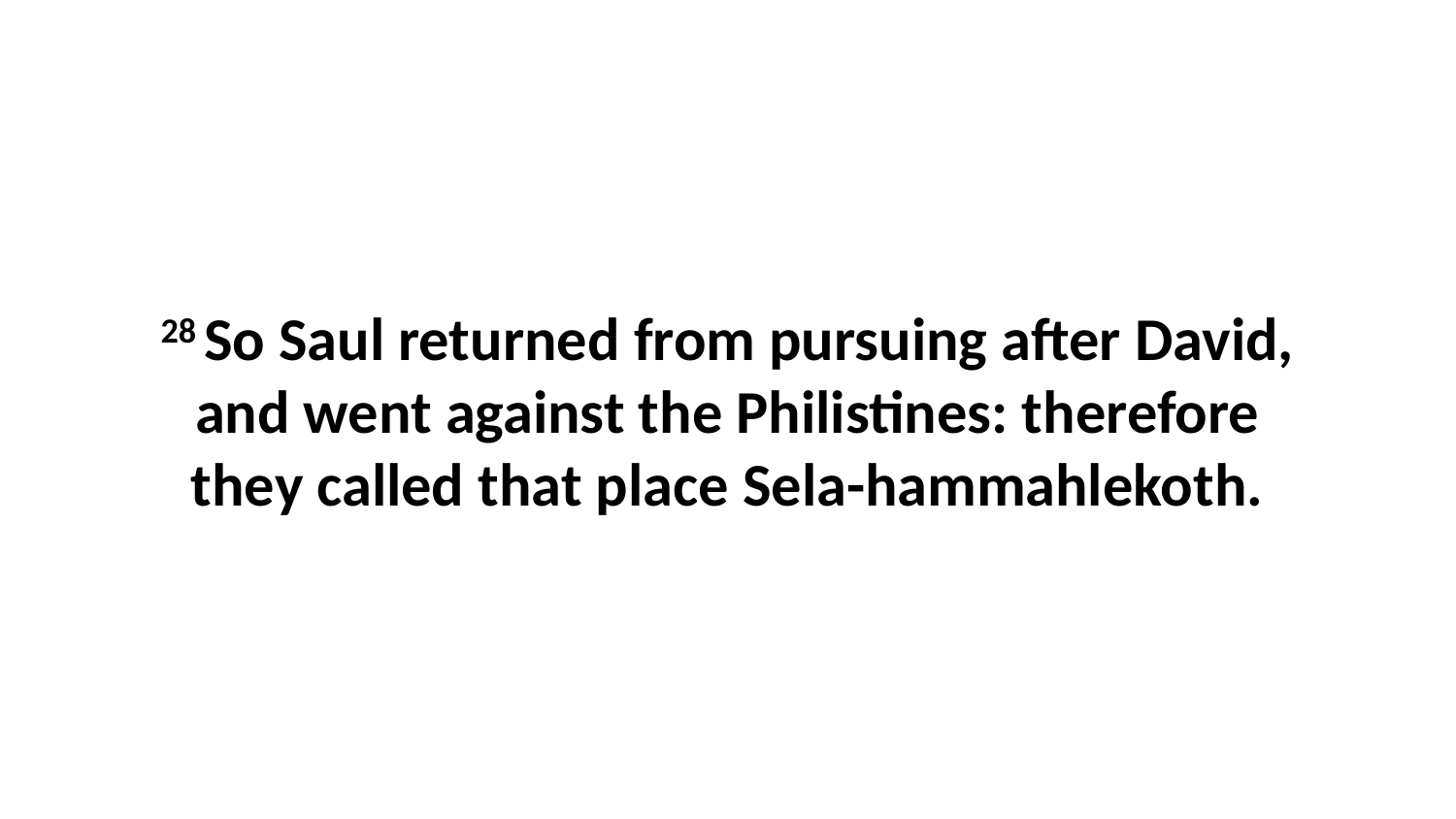

28 So Saul returned from pursuing after David, and went against the Philistines: therefore they called that place Sela-hammahlekoth.